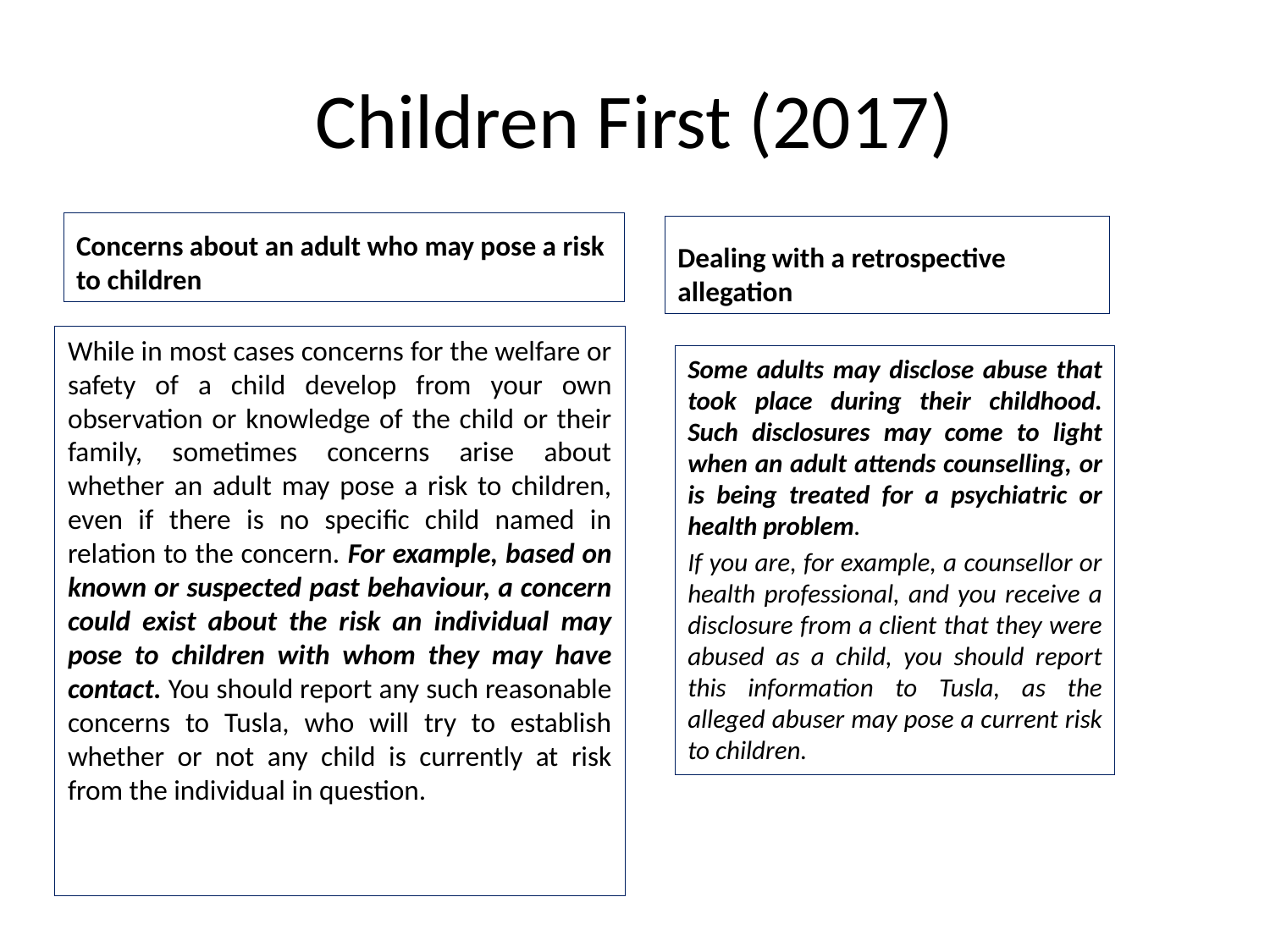

# Children First (2017)
Concerns about an adult who may pose a risk to children
Dealing with a retrospective allegation
While in most cases concerns for the welfare or safety of a child develop from your own observation or knowledge of the child or their family, sometimes concerns arise about whether an adult may pose a risk to children, even if there is no specific child named in relation to the concern. For example, based on known or suspected past behaviour, a concern could exist about the risk an individual may pose to children with whom they may have contact. You should report any such reasonable concerns to Tusla, who will try to establish whether or not any child is currently at risk from the individual in question.
Some adults may disclose abuse that took place during their childhood. Such disclosures may come to light when an adult attends counselling, or is being treated for a psychiatric or health problem.
If you are, for example, a counsellor or health professional, and you receive a disclosure from a client that they were abused as a child, you should report this information to Tusla, as the alleged abuser may pose a current risk to children.